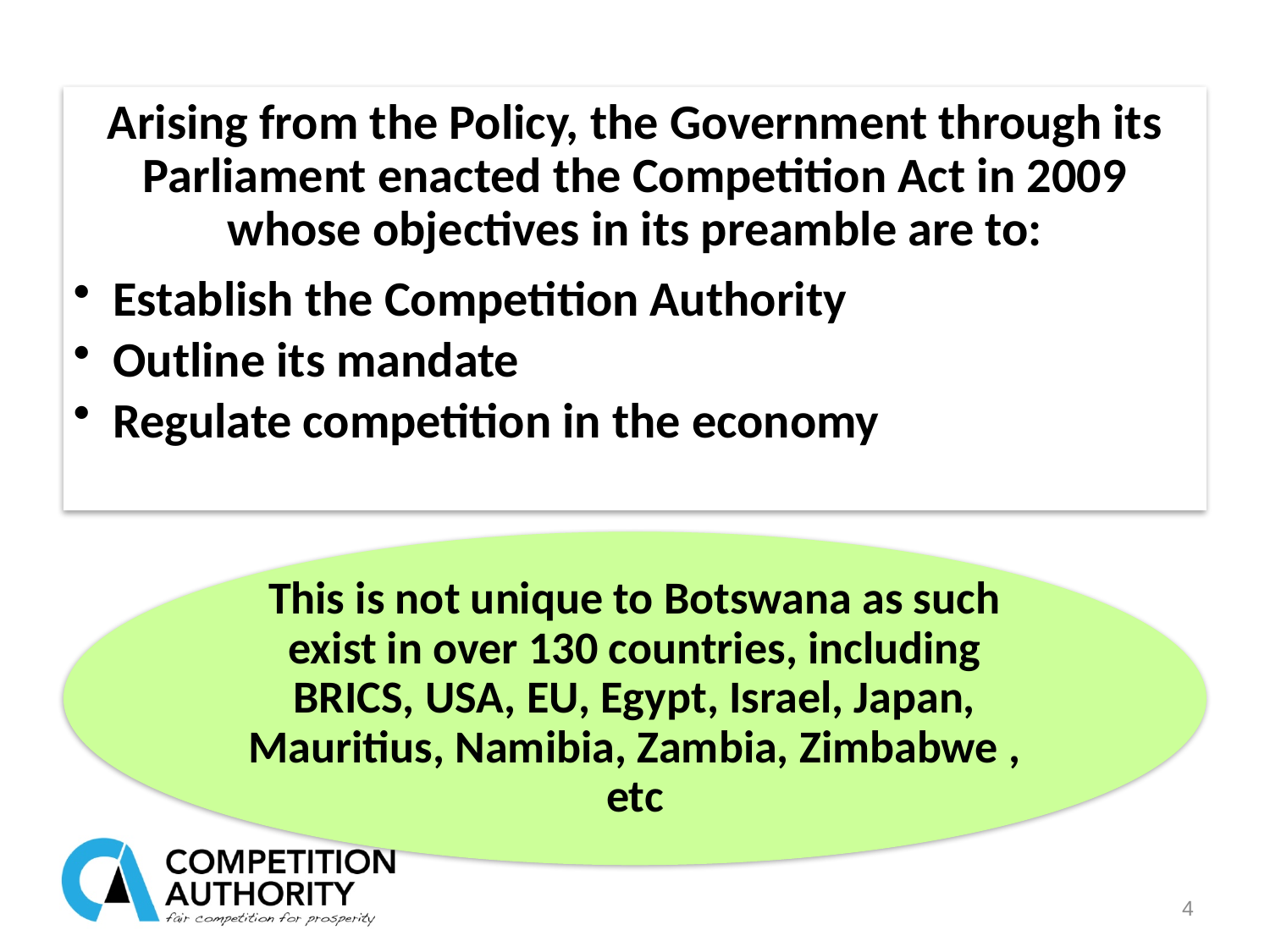

Arising from the Policy, the Government through its Parliament enacted the Competition Act in 2009 whose objectives in its preamble are to:
Establish the Competition Authority
Outline its mandate
Regulate competition in the economy
This is not unique to Botswana as such exist in over 130 countries, including BRICS, USA, EU, Egypt, Israel, Japan, Mauritius, Namibia, Zambia, Zimbabwe , etc
4